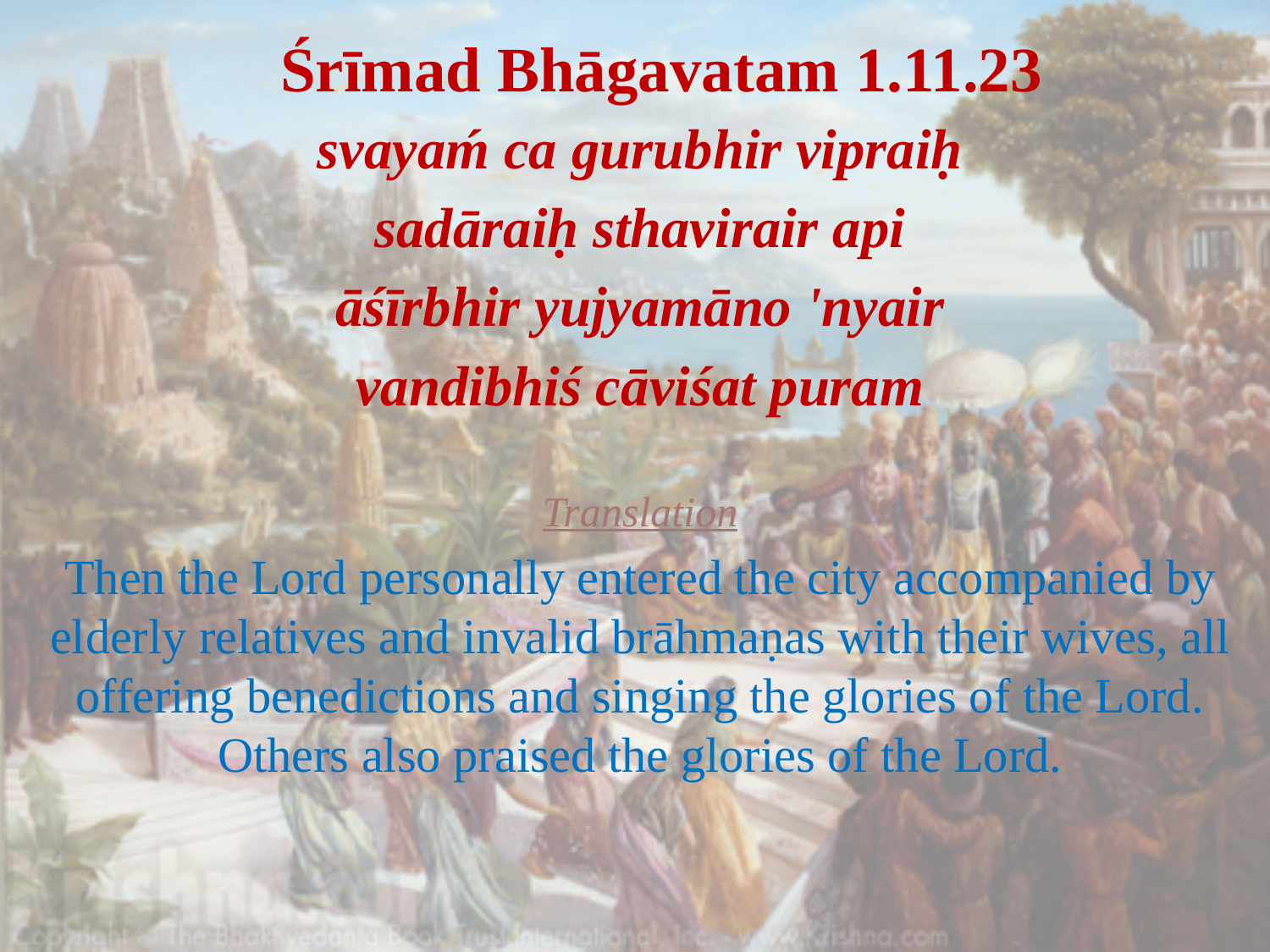

# Śrīmad Bhāgavatam 1.11.23
svayaḿ ca gurubhir vipraiḥ
sadāraiḥ sthavirair api
āśīrbhir yujyamāno 'nyair
vandibhiś cāviśat puram

Translation
Then the Lord personally entered the city accompanied by elderly relatives and invalid brāhmaṇas with their wives, all offering benedictions and singing the glories of the Lord. Others also praised the glories of the Lord.